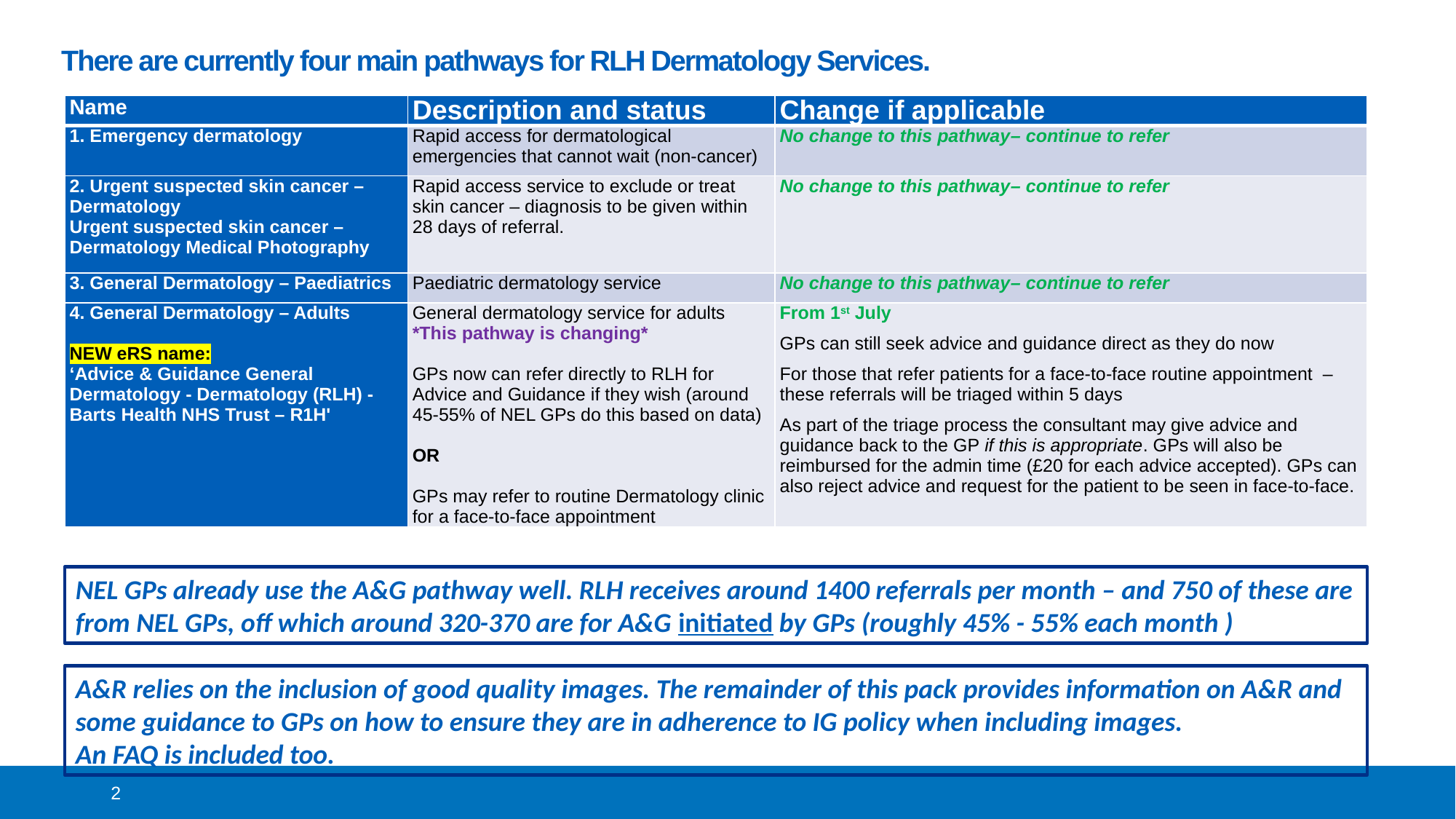

# There are currently four main pathways for RLH Dermatology Services.
| Name | Description and status | Change if applicable |
| --- | --- | --- |
| 1. Emergency dermatology | Rapid access for dermatological emergencies that cannot wait (non-cancer) | No change to this pathway– continue to refer |
| 2. Urgent suspected skin cancer –Dermatology Urgent suspected skin cancer – Dermatology Medical Photography | Rapid access service to exclude or treat skin cancer – diagnosis to be given within 28 days of referral. | No change to this pathway– continue to refer |
| 3. General Dermatology – Paediatrics | Paediatric dermatology service | No change to this pathway– continue to refer |
| 4. General Dermatology – Adults NEW eRS name: ‘Advice & Guidance General Dermatology - Dermatology (RLH) - Barts Health NHS Trust – R1H' | General dermatology service for adults \*This pathway is changing\* GPs now can refer directly to RLH for Advice and Guidance if they wish (around 45-55% of NEL GPs do this based on data) OR GPs may refer to routine Dermatology clinic for a face-to-face appointment | From 1st July GPs can still seek advice and guidance direct as they do now For those that refer patients for a face-to-face routine appointment – these referrals will be triaged within 5 days As part of the triage process the consultant may give advice and guidance back to the GP if this is appropriate. GPs will also be reimbursed for the admin time (£20 for each advice accepted). GPs can also reject advice and request for the patient to be seen in face-to-face. |
NEL GPs already use the A&G pathway well. RLH receives around 1400 referrals per month – and 750 of these are from NEL GPs, off which around 320-370 are for A&G initiated by GPs (roughly 45% - 55% each month )
A&R relies on the inclusion of good quality images. The remainder of this pack provides information on A&R and some guidance to GPs on how to ensure they are in adherence to IG policy when including images.
An FAQ is included too.
2